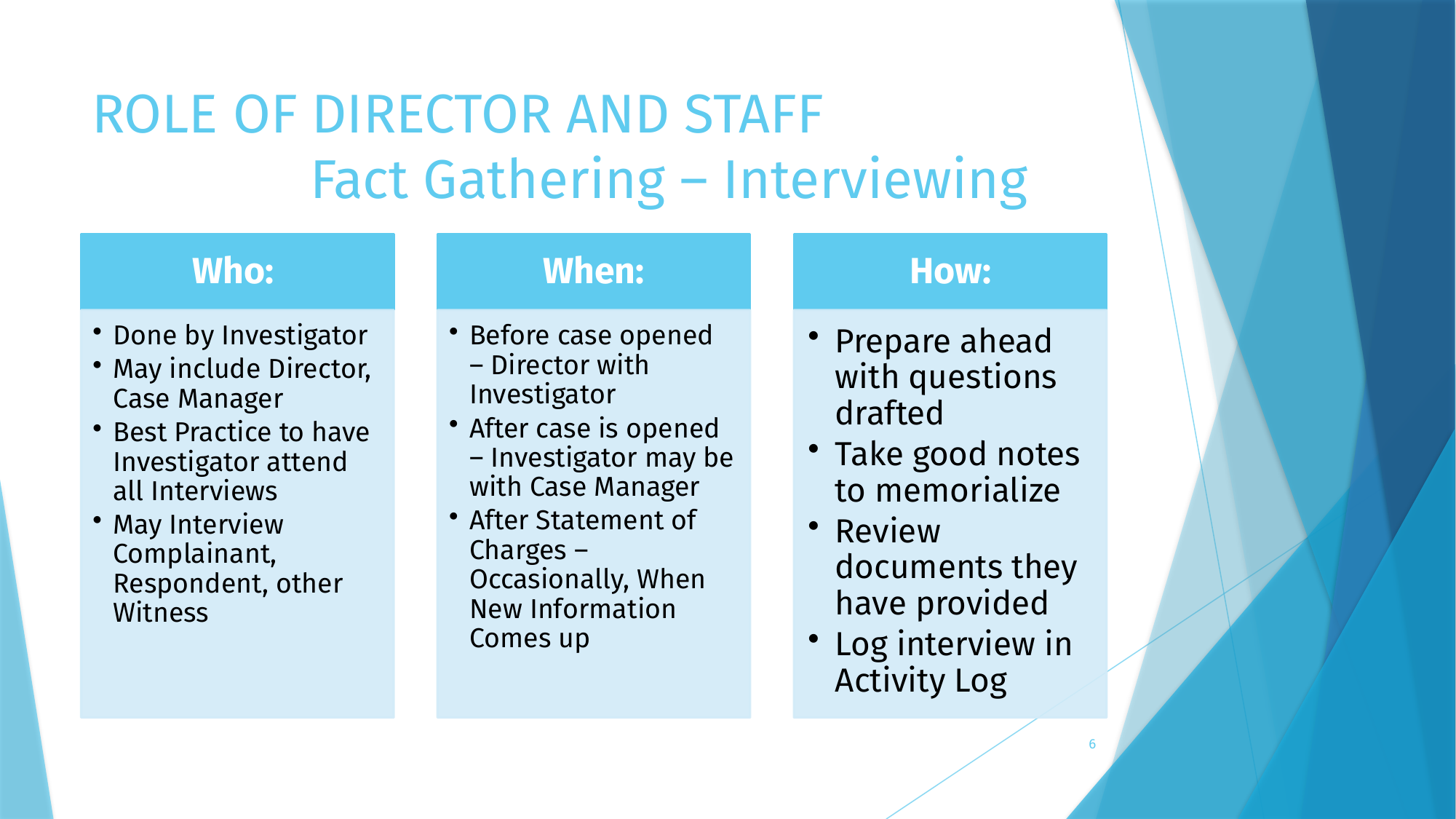

# Role of Director and Staff Fact Gathering – Interviewing
Who:
Done by Investigator
May include Director, Case Manager
Best Practice to have Investigator attend all Interviews
May Interview Complainant, Respondent, other Witness
When:
Before case opened – Director with Investigator
After case is opened – Investigator may be with Case Manager
After Statement of Charges – Occasionally, When New Information Comes up
How:
Prepare ahead with questions drafted
Take good notes to memorialize
Review documents they have provided
Log interview in Activity Log
6